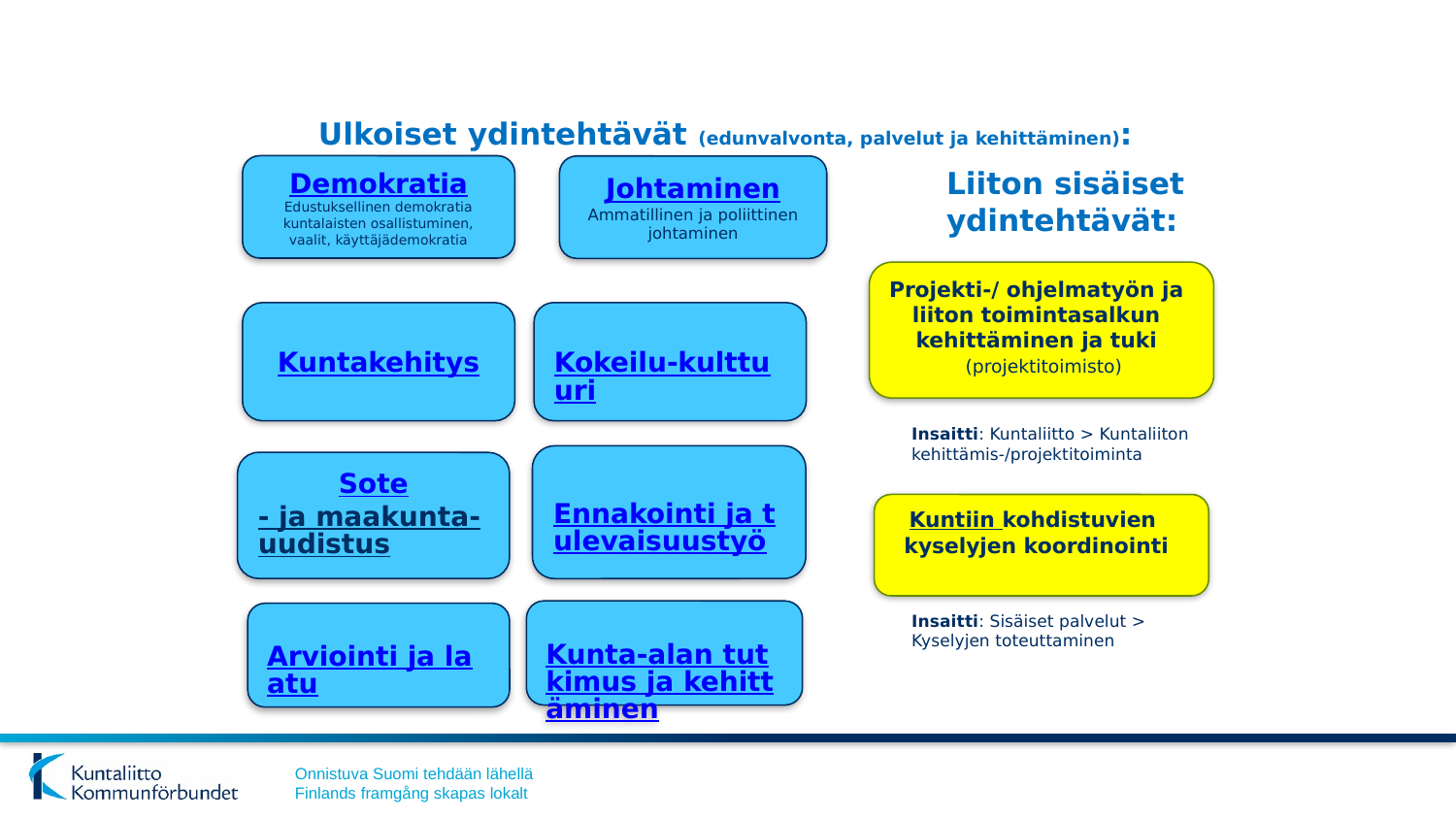

Ulkoiset ydintehtävät (edunvalvonta, palvelut ja kehittäminen):
Demokratia
Edustuksellinen demokratia kuntalaisten osallistuminen, vaalit, käyttäjädemokratia
Johtaminen
Ammatillinen ja poliittinen johtaminen
Liiton sisäiset
ydintehtävät:
Projekti-/ ohjelmatyön ja liiton toimintasalkun kehittäminen ja tuki
  (projektitoimisto)
Kuntakehitys
Kokeilu-kulttuuri
Insaitti: Kuntaliitto > Kuntaliiton kehittämis-/projektitoiminta
Ennakointi ja tulevaisuustyö
Sote- ja maakunta-uudistus
Kuntiin kohdistuvien
kyselyjen koordinointi
Kunta-alan tutkimus ja kehittäminen
Arviointi ja laatu
Insaitti: Sisäiset palvelut > Kyselyjen toteuttaminen